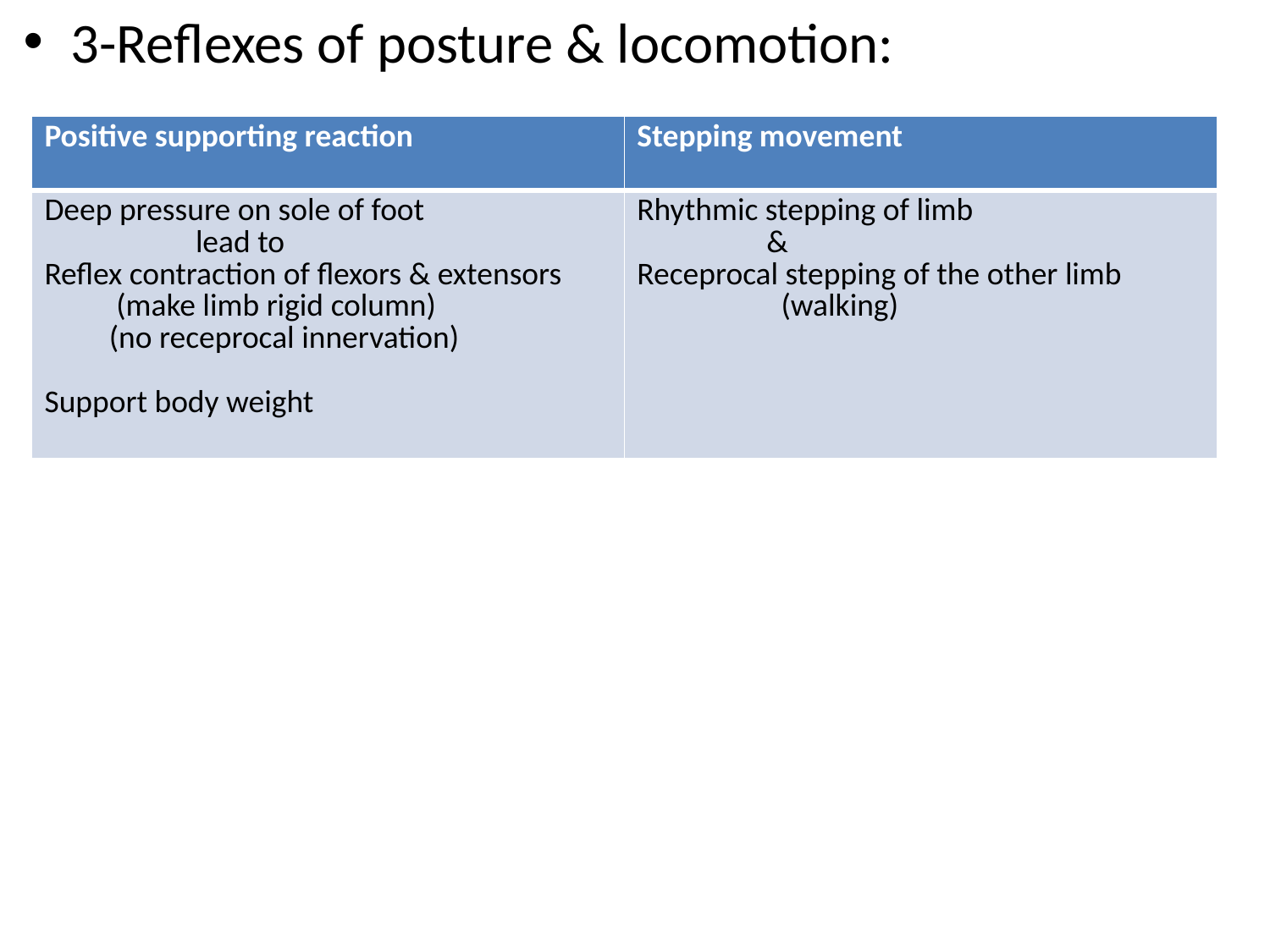

3-Reflexes of posture & locomotion:

#
| Positive supporting reaction | Stepping movement |
| --- | --- |
| Deep pressure on sole of foot lead to Reflex contraction of flexors & extensors (make limb rigid column) (no receprocal innervation) Support body weight | Rhythmic stepping of limb & Receprocal stepping of the other limb (walking) |